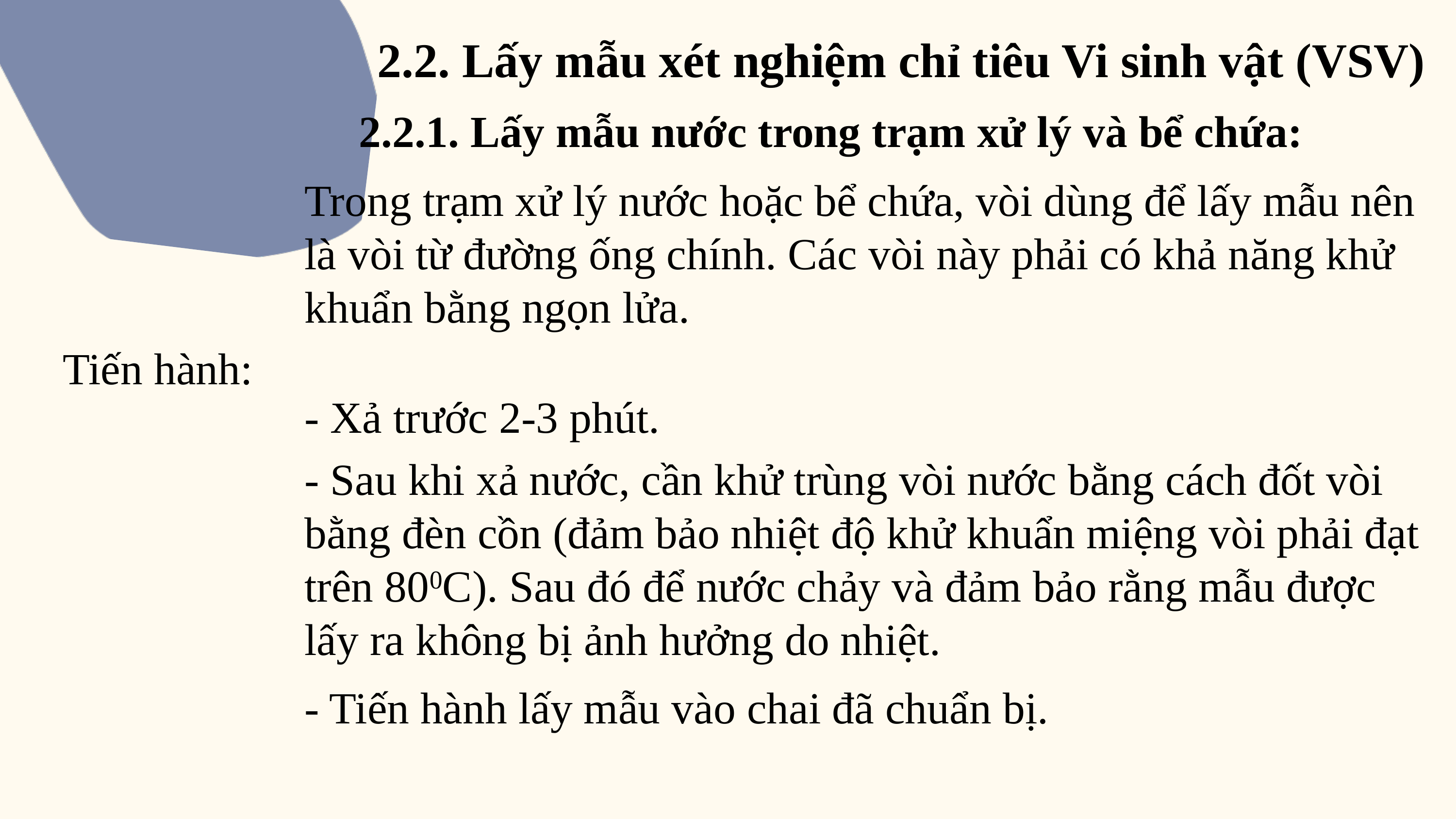

2.2. Lấy mẫu xét nghiệm chỉ tiêu Vi sinh vật (VSV)
2.2.1. Lấy mẫu nước trong trạm xử lý và bể chứa:
Trong trạm xử lý nước hoặc bể chứa, vòi dùng để lấy mẫu nên là vòi từ đường ống chính. Các vòi này phải có khả năng khử khuẩn bằng ngọn lửa.

Tiến hành:

- Xả trước 2-3 phút.

- Sau khi xả nước, cần khử trùng vòi nước bằng cách đốt vòi bằng đèn cồn (đảm bảo nhiệt độ khử khuẩn miệng vòi phải đạt trên 800C). Sau đó để nước chảy và đảm bảo rằng mẫu được lấy ra không bị ảnh hưởng do nhiệt.
- Tiến hành lấy mẫu vào chai đã chuẩn bị.